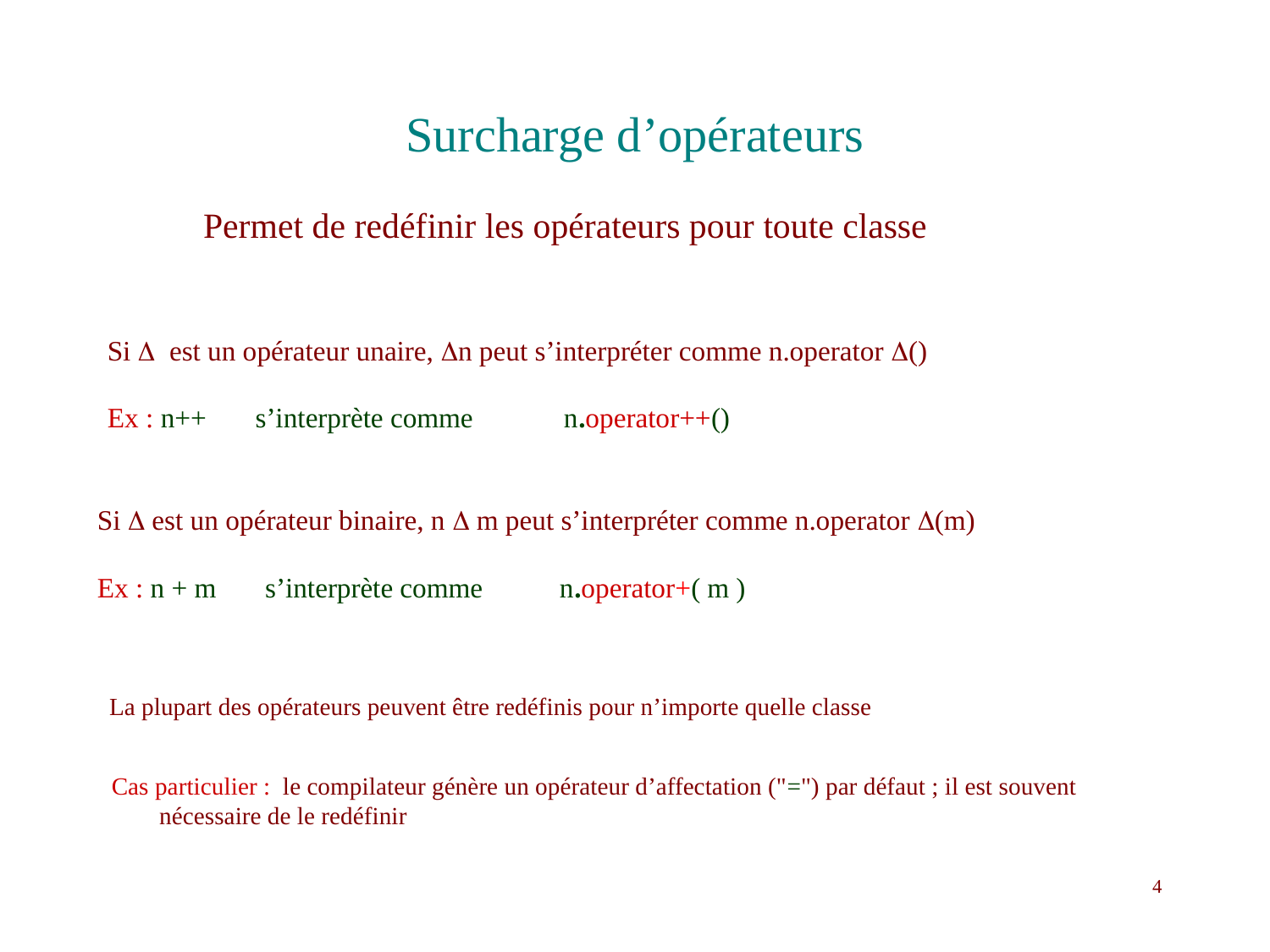

# Surcharge d’opérateurs
Permet de redéfinir les opérateurs pour toute classe
Si Δ est un opérateur unaire, Δn peut s’interpréter comme n.operator Δ()

Ex : n++       s’interprète comme             n.operator++()
Si Δ est un opérateur binaire, n Δ m peut s’interpréter comme n.operator Δ(m)

Ex : n + m       s’interprète comme           n.operator+( m )

La plupart des opérateurs peuvent être redéfinis pour n’importe quelle classe
Cas particulier :  le compilateur génère un opérateur d’affectation ("=") par défaut ; il est souvent nécessaire de le redéfinir
4